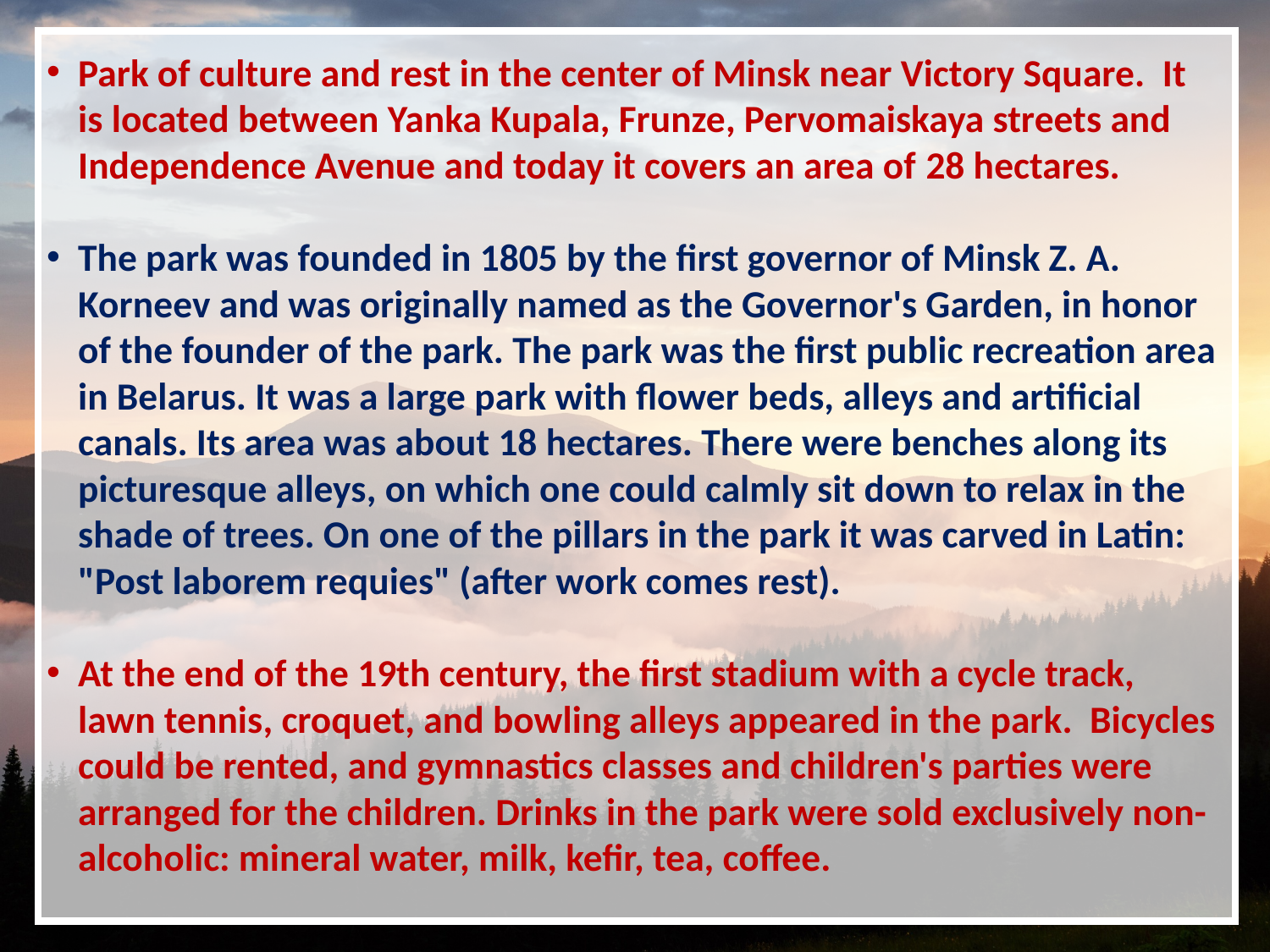

Park of culture and rest in the center of Minsk near Victory Square.  It is located between Yanka Kupala, Frunze, Pervomaiskaya streets and Independence Avenue and today it covers an area of ​​28 hectares.

The park was founded in 1805 by the first governor of Minsk Z. A. Korneev and was originally named as the Governor's Garden, in honor of the founder of the park. The park was the first public recreation area in Belarus. It was a large park with flower beds, alleys and artificial canals. Its area was about 18 hectares. There were benches along its picturesque alleys, on which one could calmly sit down to relax in the shade of trees. On one of the pillars in the park it was carved in Latin: "Post laborem requies" (after work comes rest).

At the end of the 19th century, the first stadium with a cycle track, lawn tennis, croquet, and bowling alleys appeared in the park.  Bicycles could be rented, and gymnastics classes and children's parties were arranged for the children. Drinks in the park were sold exclusively non-alcoholic: mineral water, milk, kefir, tea, coffee.